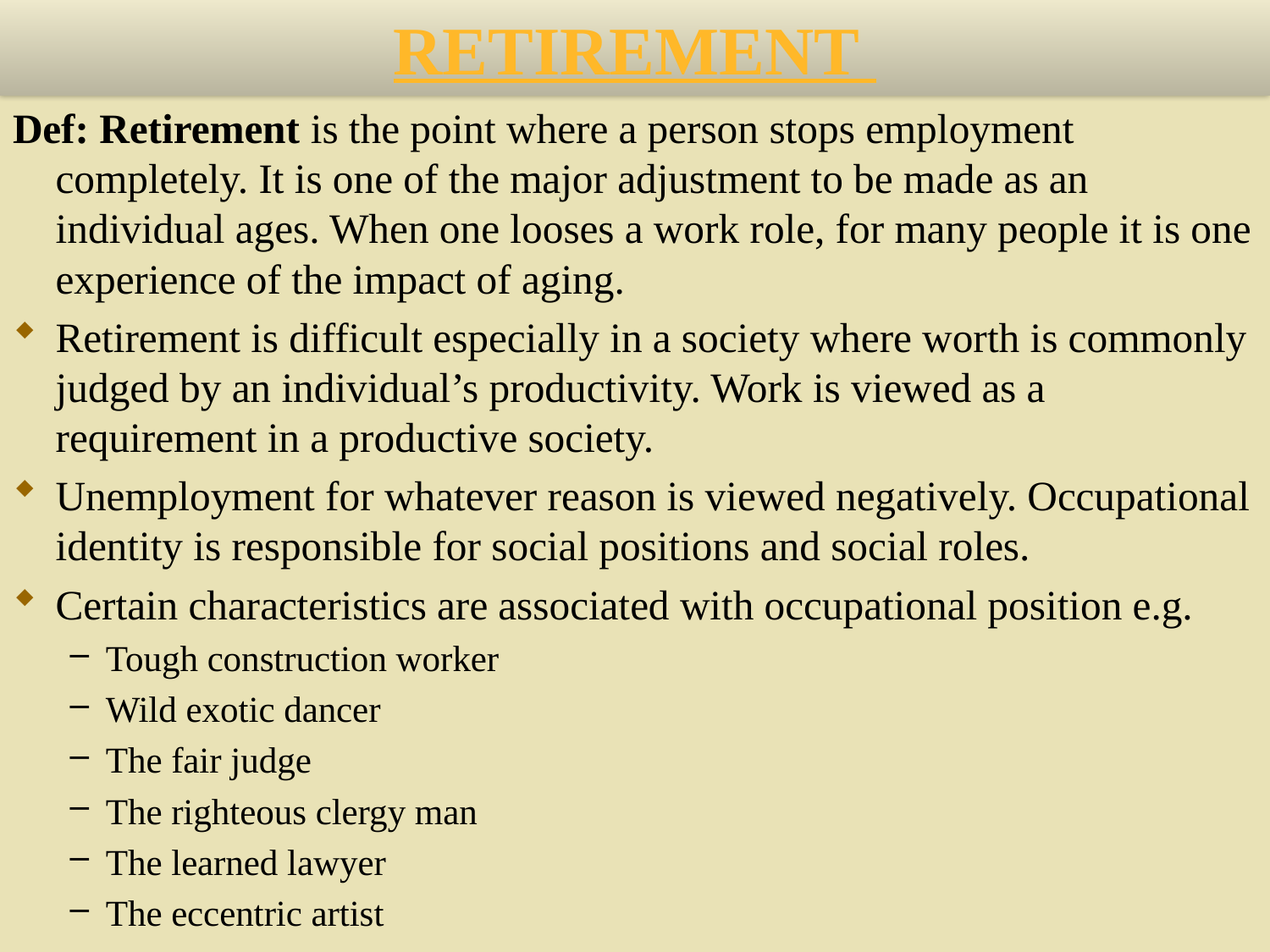

# RETIREMENT
Def: Retirement is the point where a person stops employment completely. It is one of the major adjustment to be made as an individual ages. When one looses a work role, for many people it is one experience of the impact of aging.
Retirement is difficult especially in a society where worth is commonly judged by an individual’s productivity. Work is viewed as a requirement in a productive society.
Unemployment for whatever reason is viewed negatively. Occupational identity is responsible for social positions and social roles.
Certain characteristics are associated with occupational position e.g.
Tough construction worker
Wild exotic dancer
The fair judge
The righteous clergy man
The learned lawyer
The eccentric artist
76